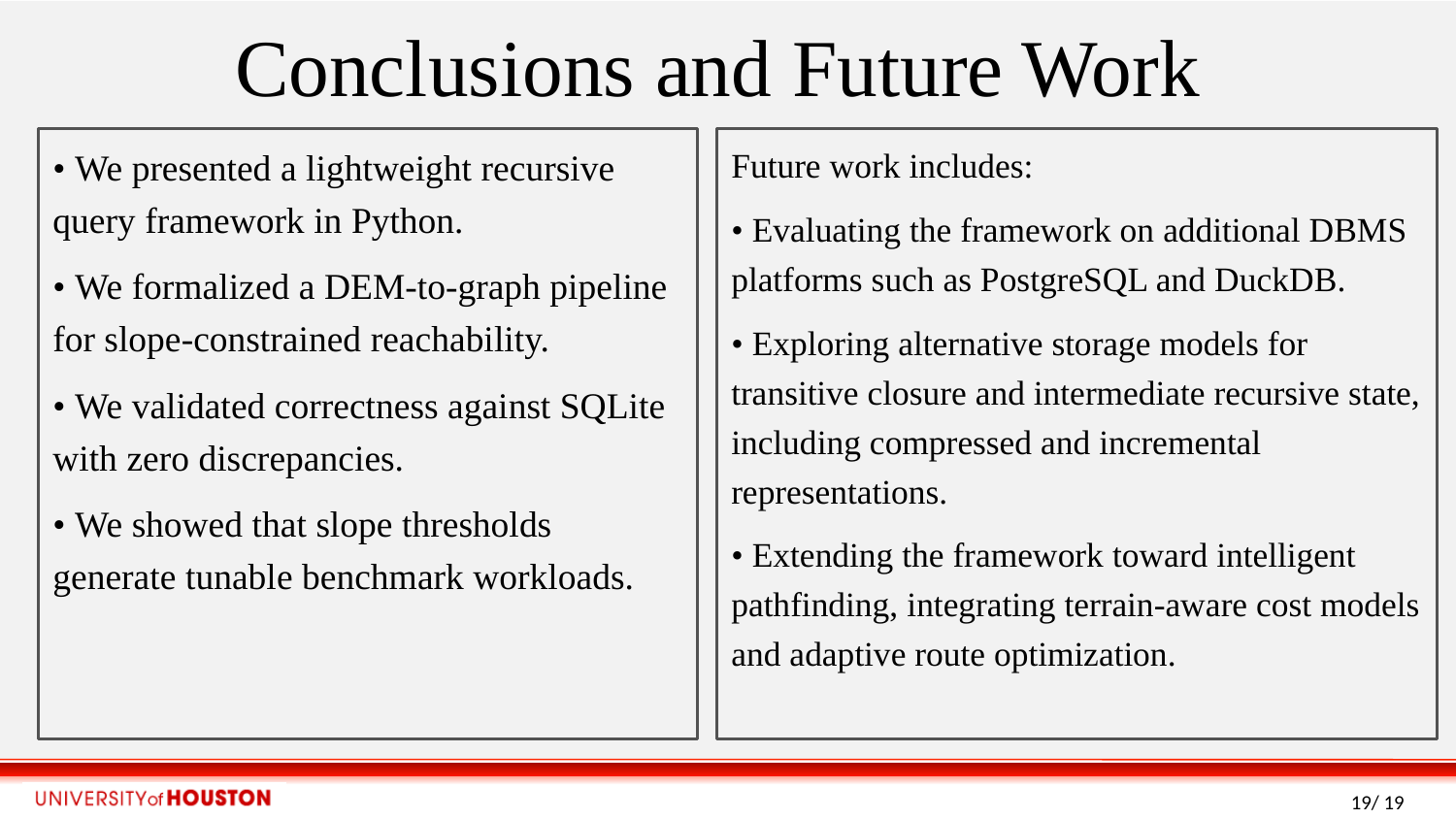

Conclusions and Future Work
• We presented a lightweight recursive query framework in Python.
• We formalized a DEM-to-graph pipeline for slope-constrained reachability.
• We validated correctness against SQLite with zero discrepancies.
• We showed that slope thresholds generate tunable benchmark workloads.
Future work includes:
• Evaluating the framework on additional DBMS platforms such as PostgreSQL and DuckDB.
• Exploring alternative storage models for transitive closure and intermediate recursive state, including compressed and incremental representations.
• Extending the framework toward intelligent pathfinding, integrating terrain-aware cost models and adaptive route optimization.
19/ 19